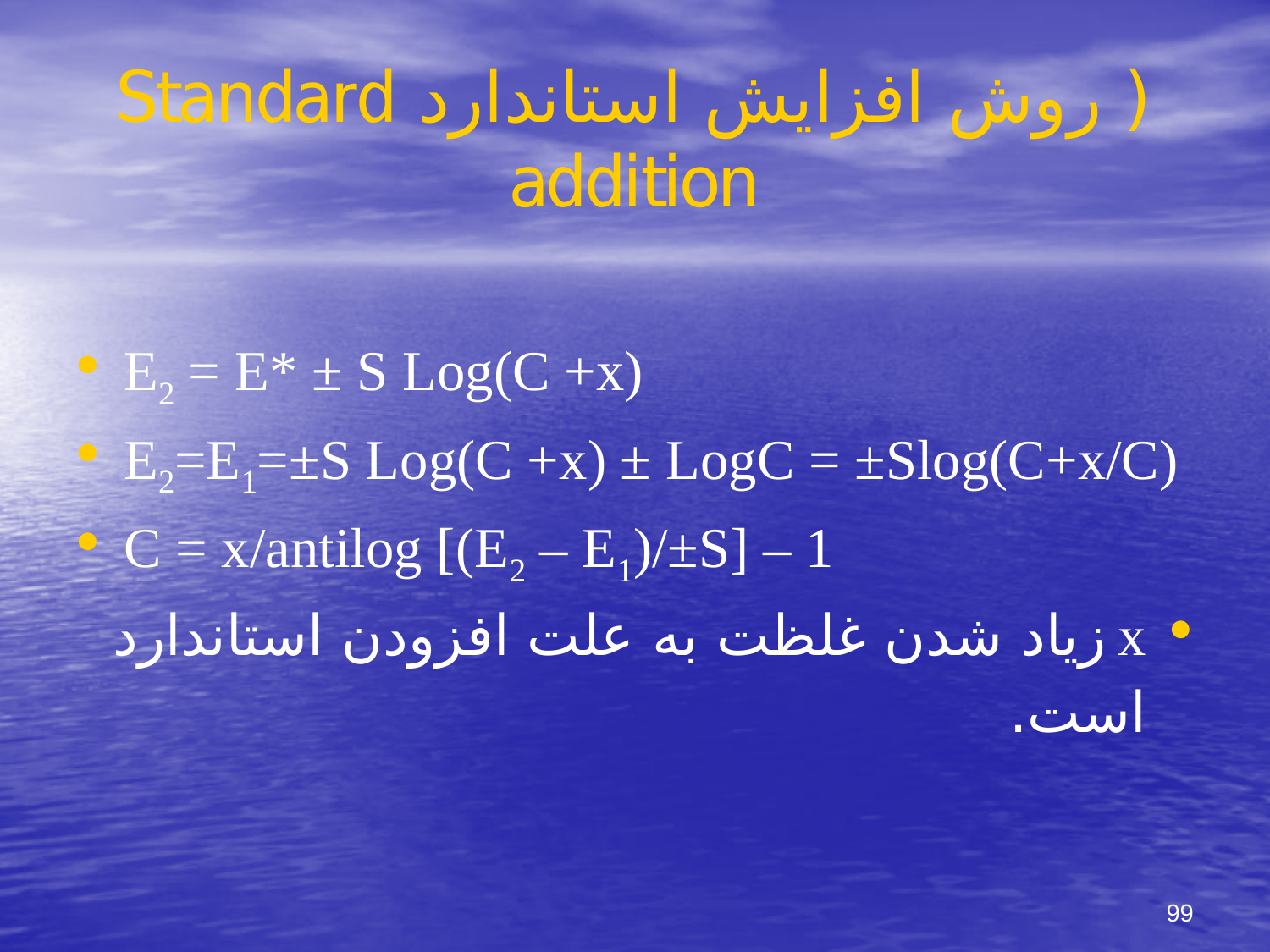

# ( روش افزايش استاندارد Standard addition
E2 = E* ± S Log(C +x)
E2=E1=±S Log(C +x) ± LogC = ±Slog(C+x/C)
C = x/antilog [(E2 – E1)/±S] – 1
x زياد شدن غلظت به علت افزودن استاندارد است.
99